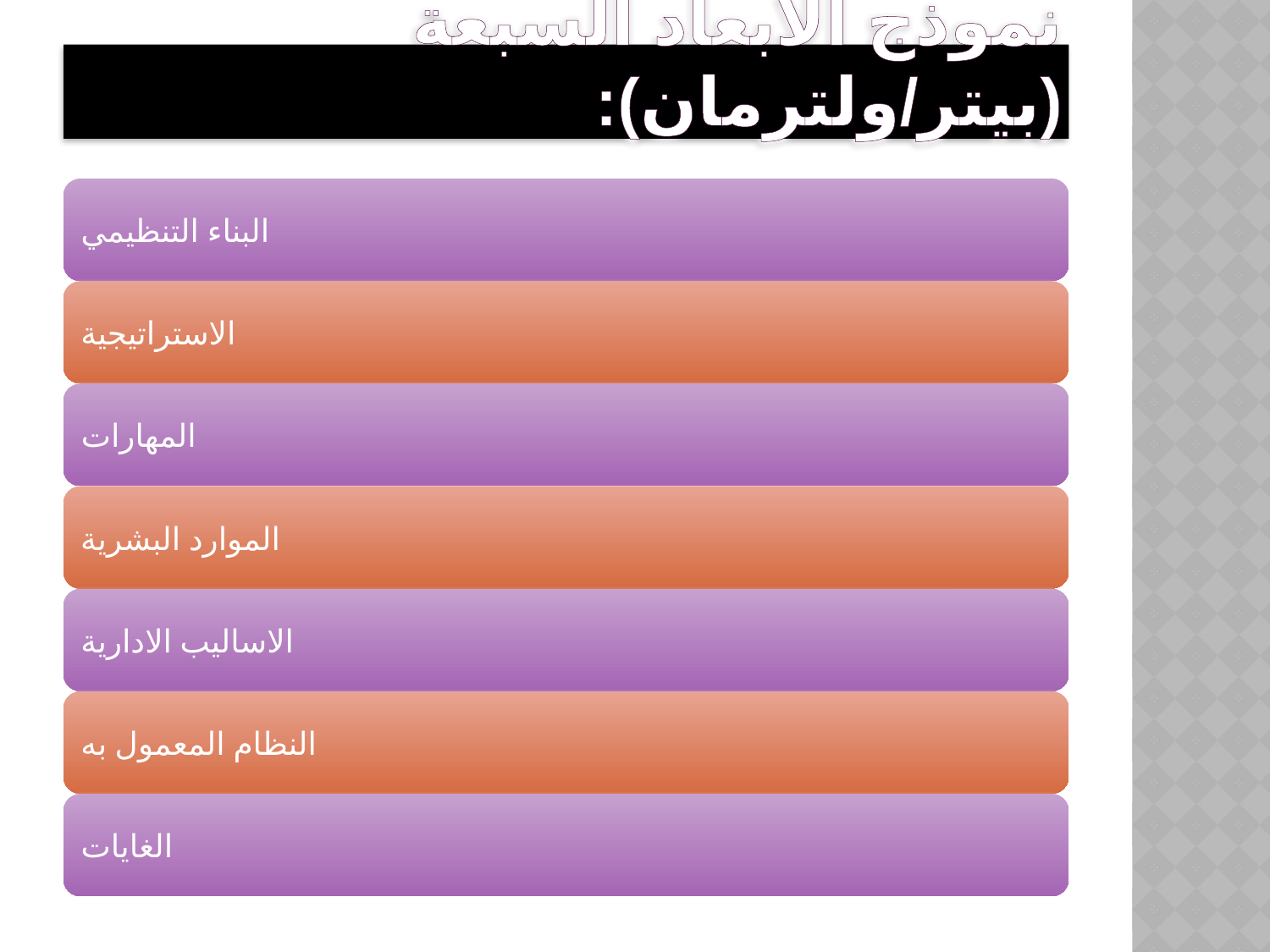

# نموذج الابعاد السبعة (بيتر/ولترمان):
البناء التنظيمي
المهارات
الموارد البشرية
النظام المعمول به
الغايات